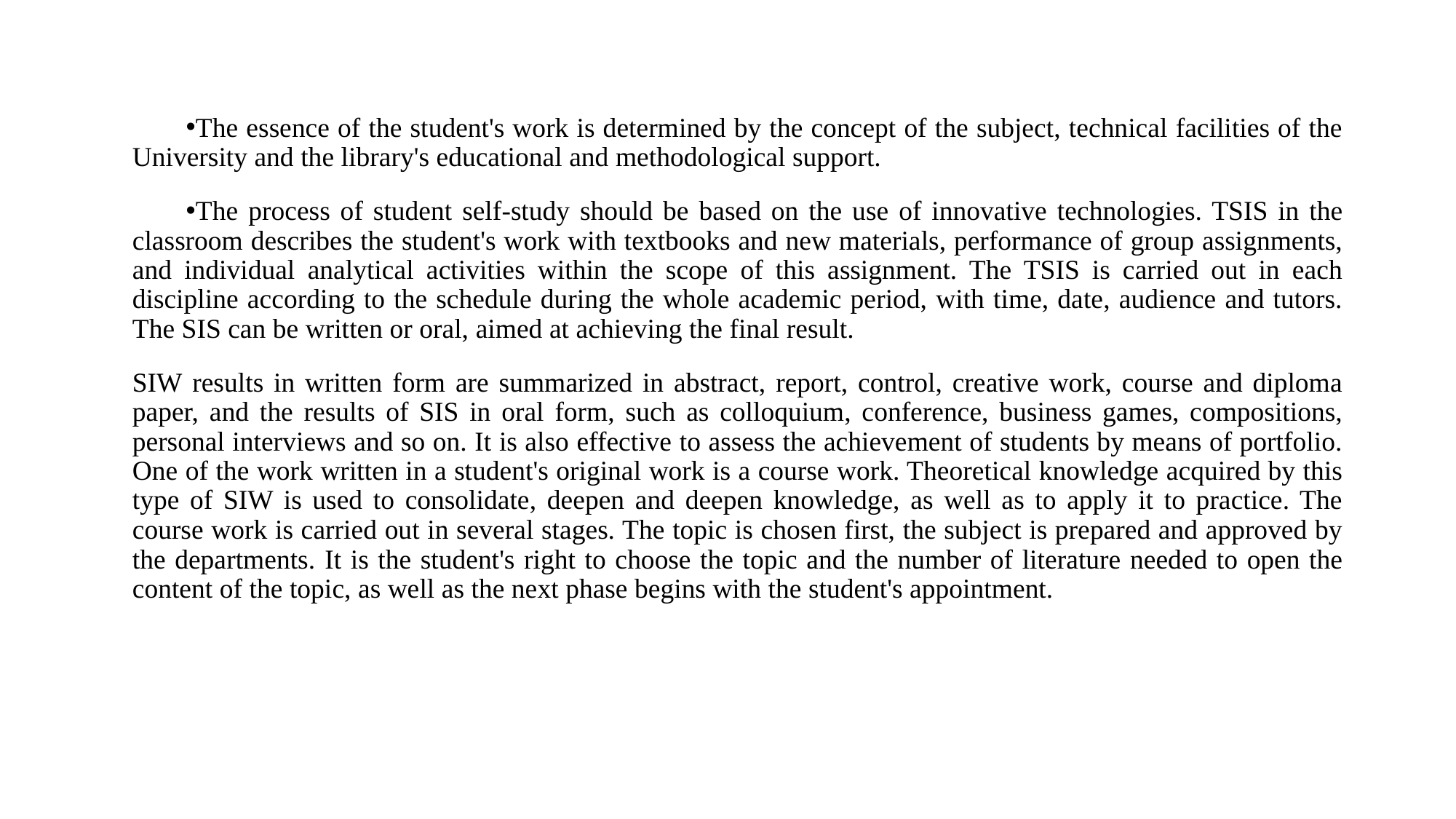

The essence of the student's work is determined by the concept of the subject, technical facilities of the University and the library's educational and methodological support.
The process of student self-study should be based on the use of innovative technologies. TSIS in the classroom describes the student's work with textbooks and new materials, performance of group assignments, and individual analytical activities within the scope of this assignment. The TSIS is carried out in each discipline according to the schedule during the whole academic period, with time, date, audience and tutors. The SIS can be written or oral, aimed at achieving the final result.
SIW results in written form are summarized in abstract, report, control, creative work, course and diploma paper, and the results of SIS in oral form, such as colloquium, conference, business games, compositions, personal interviews and so on. It is also effective to assess the achievement of students by means of portfolio. One of the work written in a student's original work is a course work. Theoretical knowledge acquired by this type of SIW is used to consolidate, deepen and deepen knowledge, as well as to apply it to practice. The course work is carried out in several stages. The topic is chosen first, the subject is prepared and approved by the departments. It is the student's right to choose the topic and the number of literature needed to open the content of the topic, as well as the next phase begins with the student's appointment.